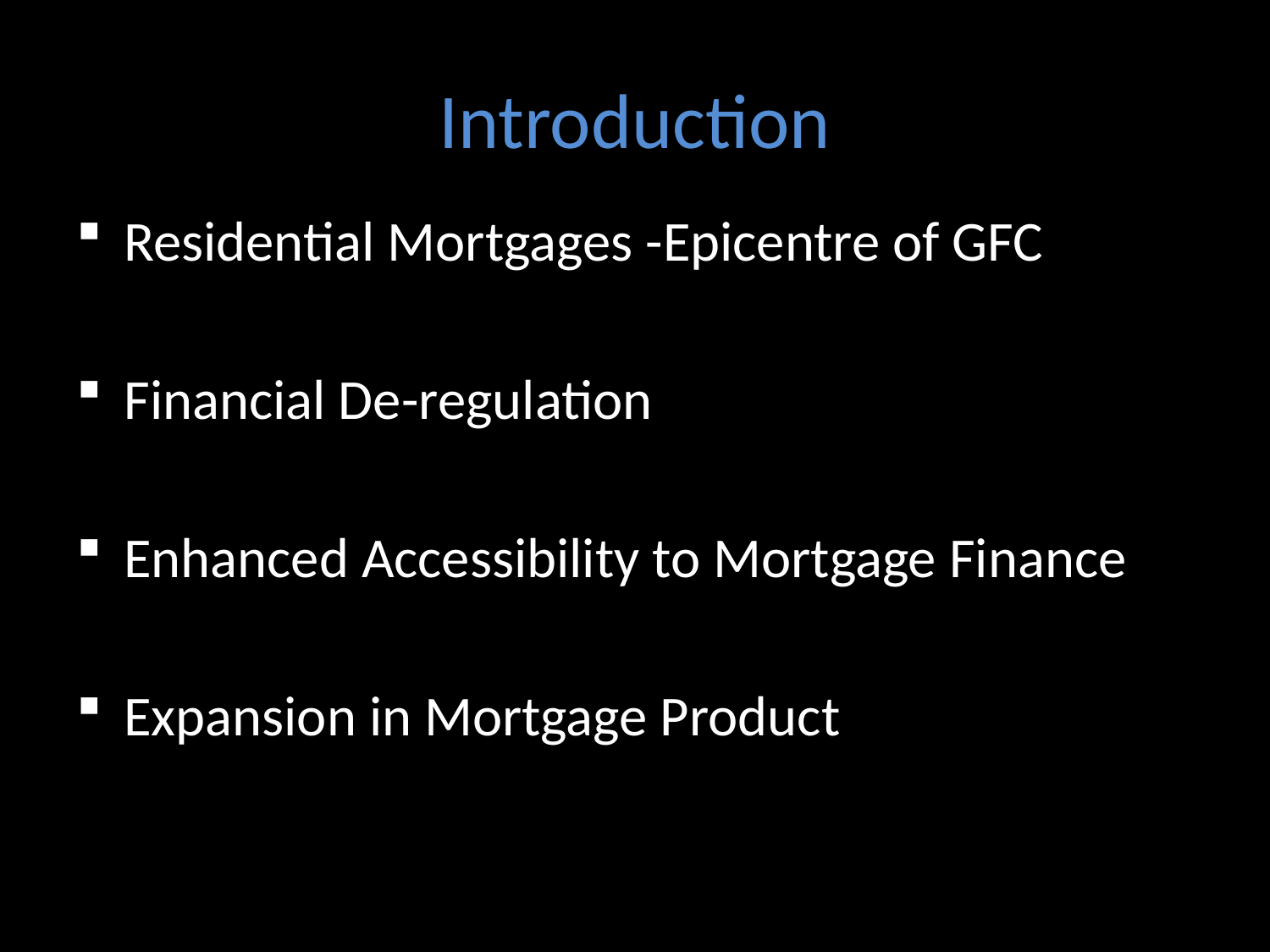

# Introduction
Residential Mortgages -Epicentre of GFC

Financial De-regulation

Enhanced Accessibility to Mortgage Finance

Expansion in Mortgage Product